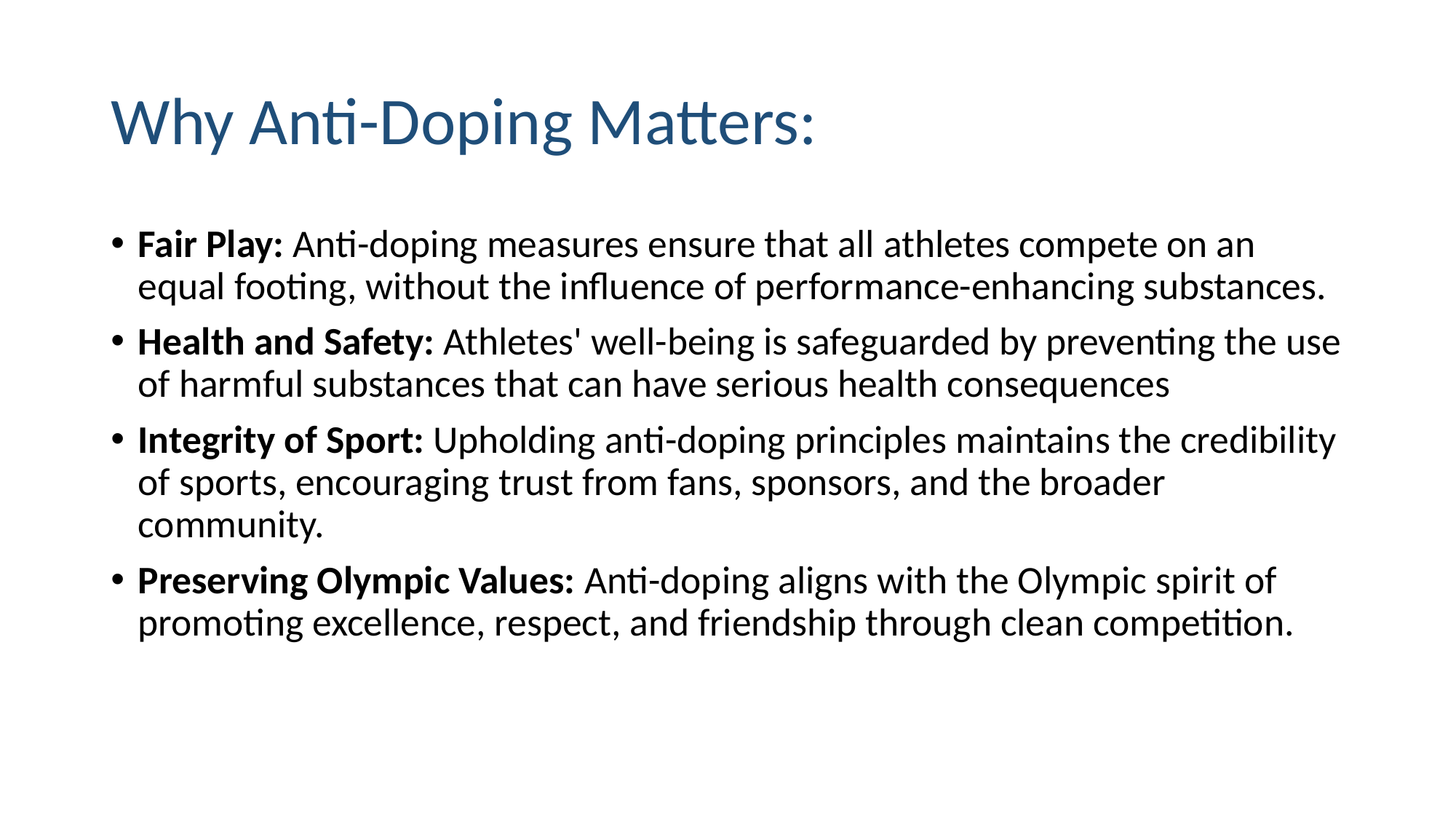

# Why Anti-Doping Matters:
Fair Play: Anti-doping measures ensure that all athletes compete on an equal footing, without the influence of performance-enhancing substances.
Health and Safety: Athletes' well-being is safeguarded by preventing the use of harmful substances that can have serious health consequences
Integrity of Sport: Upholding anti-doping principles maintains the credibility of sports, encouraging trust from fans, sponsors, and the broader community.
Preserving Olympic Values: Anti-doping aligns with the Olympic spirit of promoting excellence, respect, and friendship through clean competition.